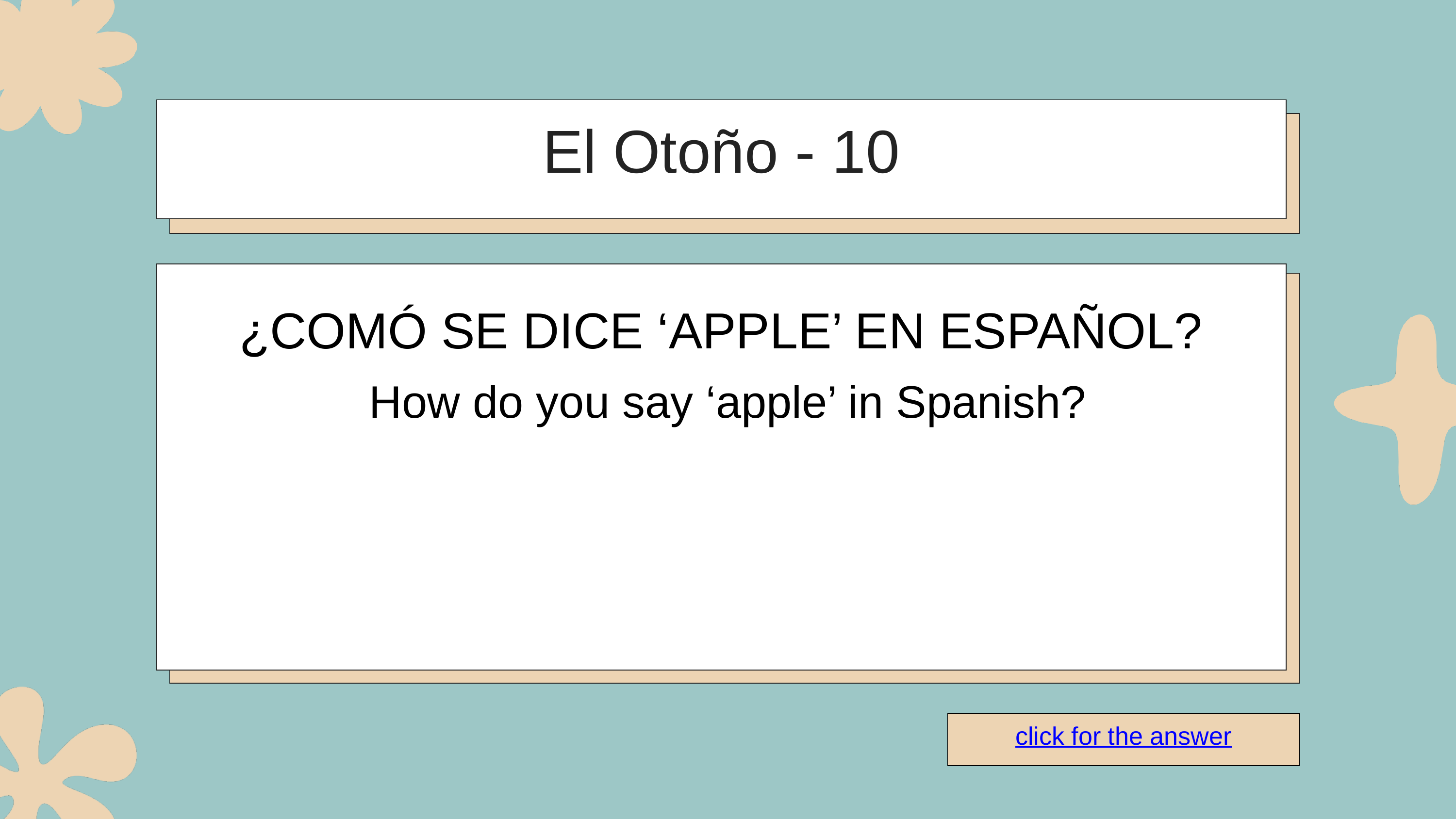

El Otoño - 10

¿COMÓ SE DICE ‘APPLE’ EN ESPAÑOL?

How do you say ‘apple’ in Spanish?

click for the answer